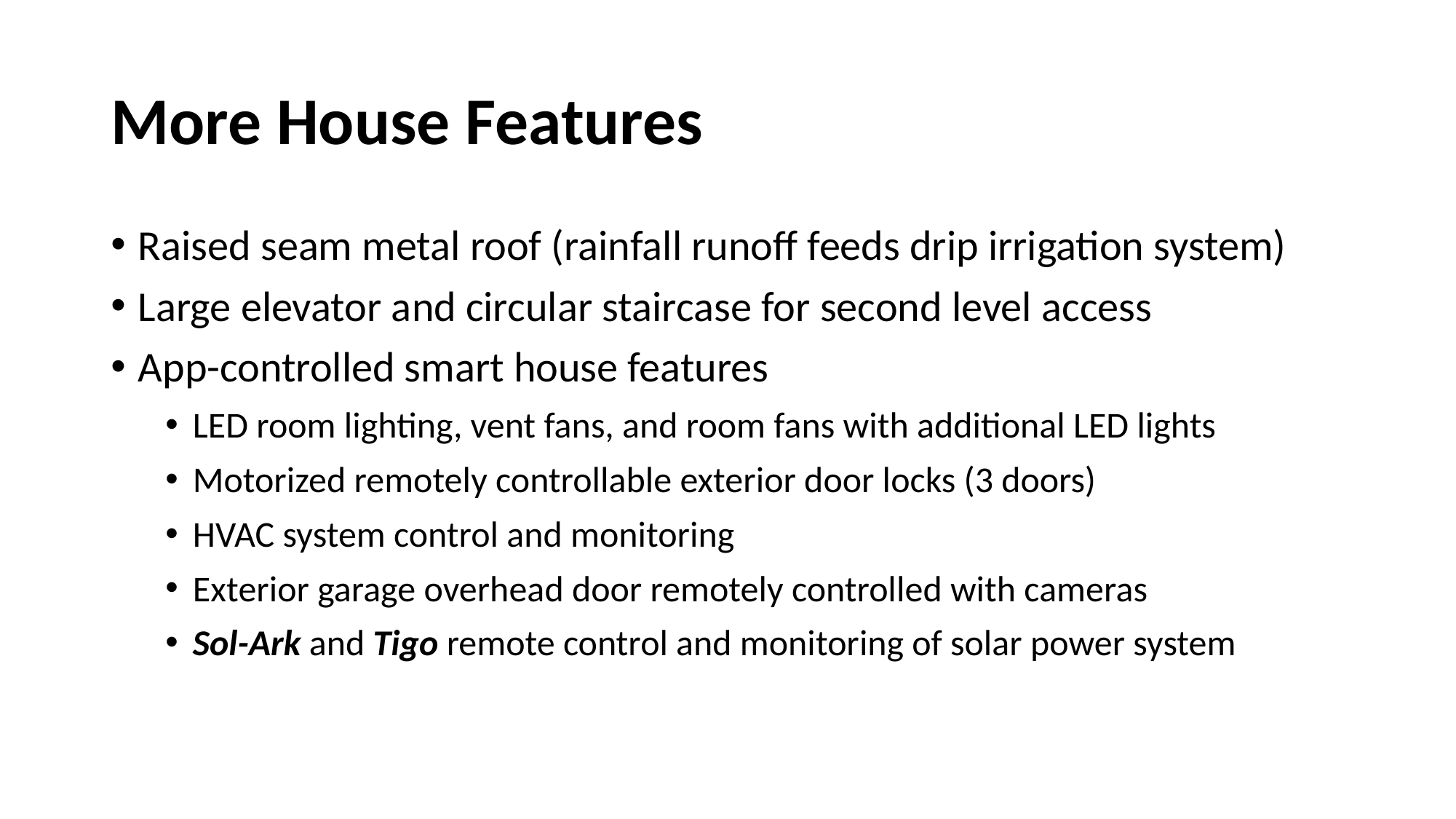

# More House Features
Raised seam metal roof (rainfall runoff feeds drip irrigation system)
Large elevator and circular staircase for second level access
App-controlled smart house features
LED room lighting, vent fans, and room fans with additional LED lights
Motorized remotely controllable exterior door locks (3 doors)
HVAC system control and monitoring
Exterior garage overhead door remotely controlled with cameras
Sol-Ark and Tigo remote control and monitoring of solar power system